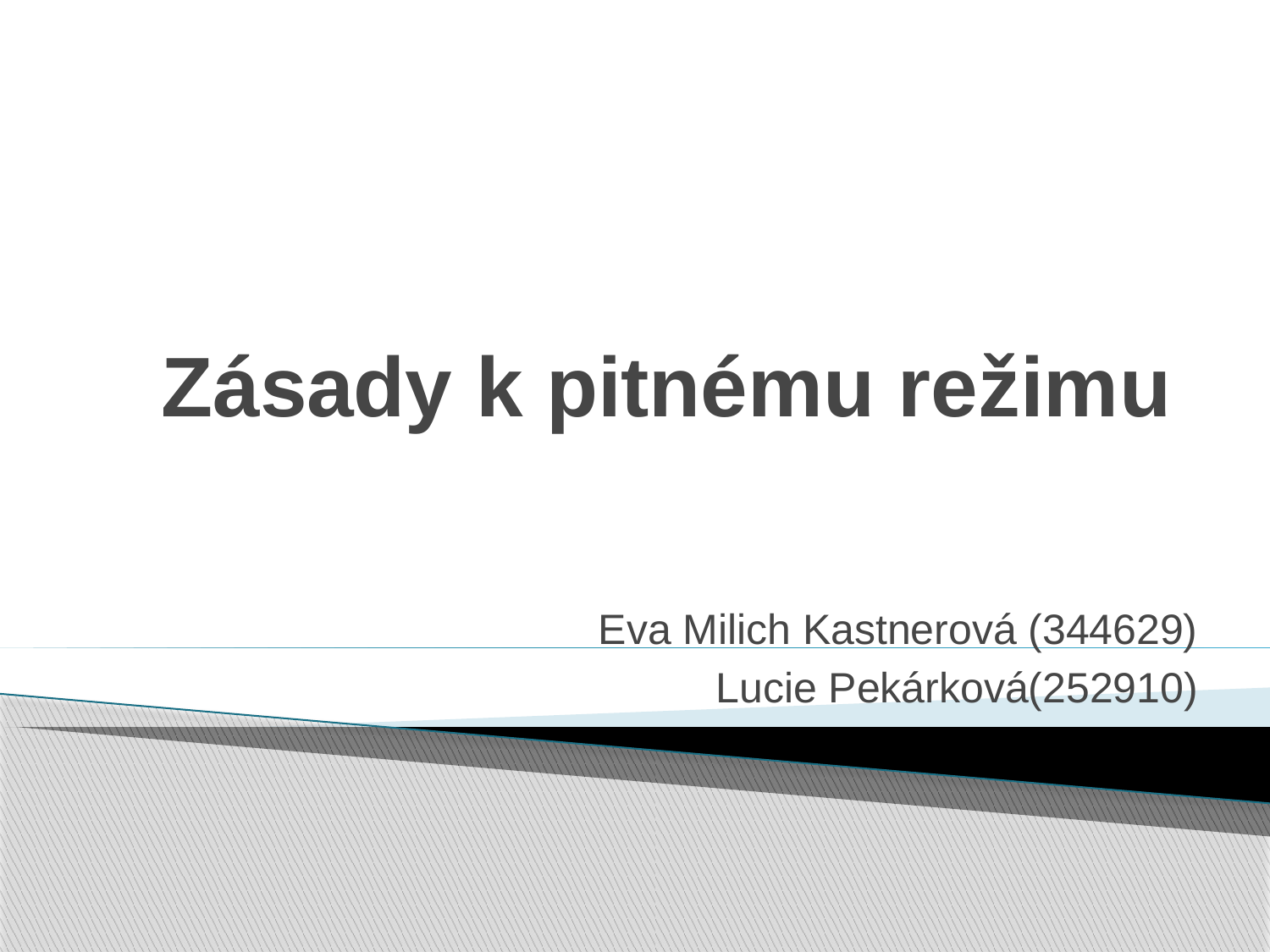

# Zásady k pitnému režimu
Eva Milich Kastnerová (344629)
Lucie Pekárková(252910)